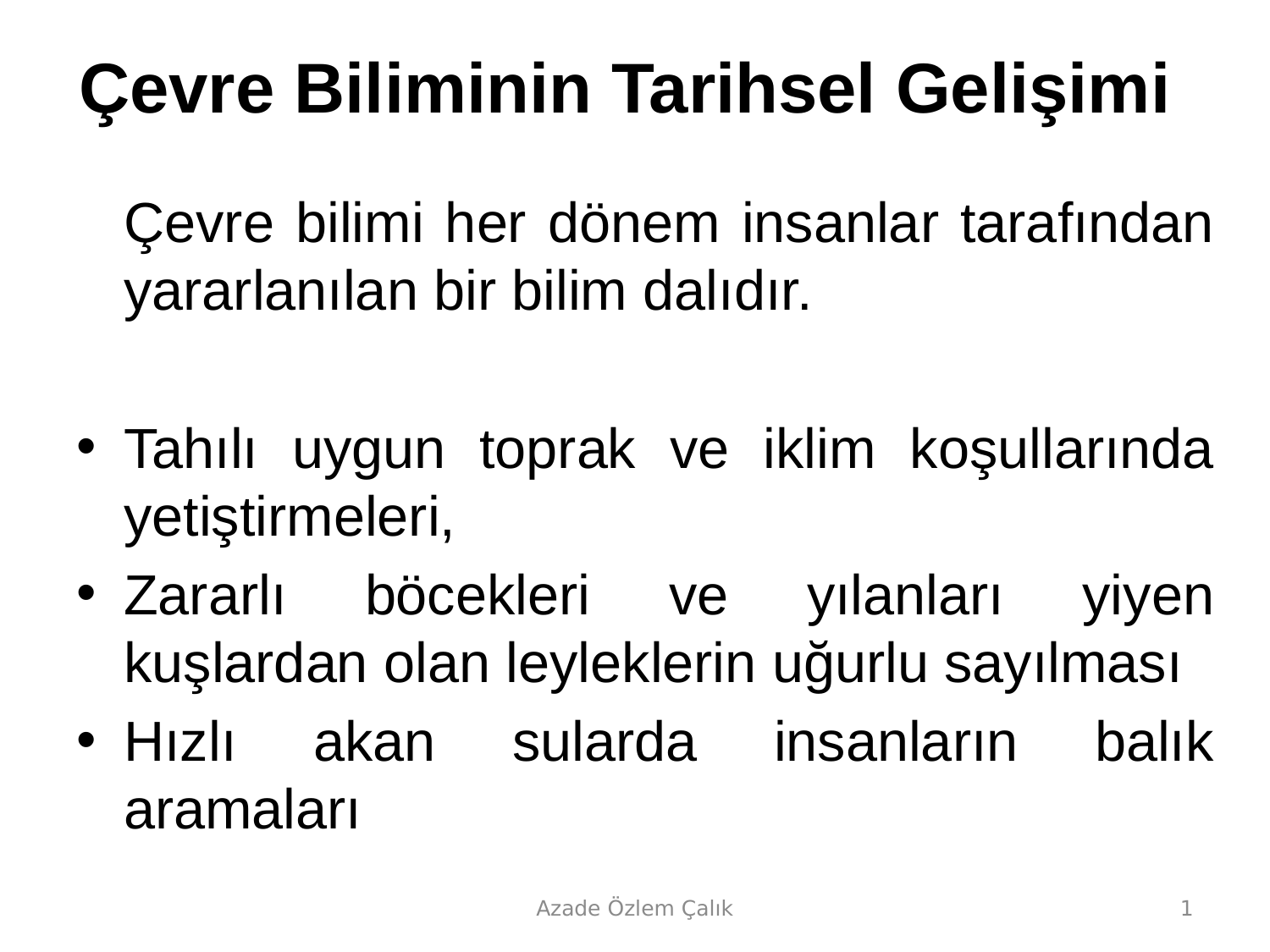

# Çevre Biliminin Tarihsel Gelişimi
	Çevre bilimi her dönem insanlar tarafından yararlanılan bir bilim dalıdır.

Tahılı uygun toprak ve iklim koşullarında yetiştirmeleri,
Zararlı böcekleri ve yılanları yiyen kuşlardan olan leyleklerin uğurlu sayılması
Hızlı akan sularda insanların balık aramaları
Azade Özlem Çalık
1